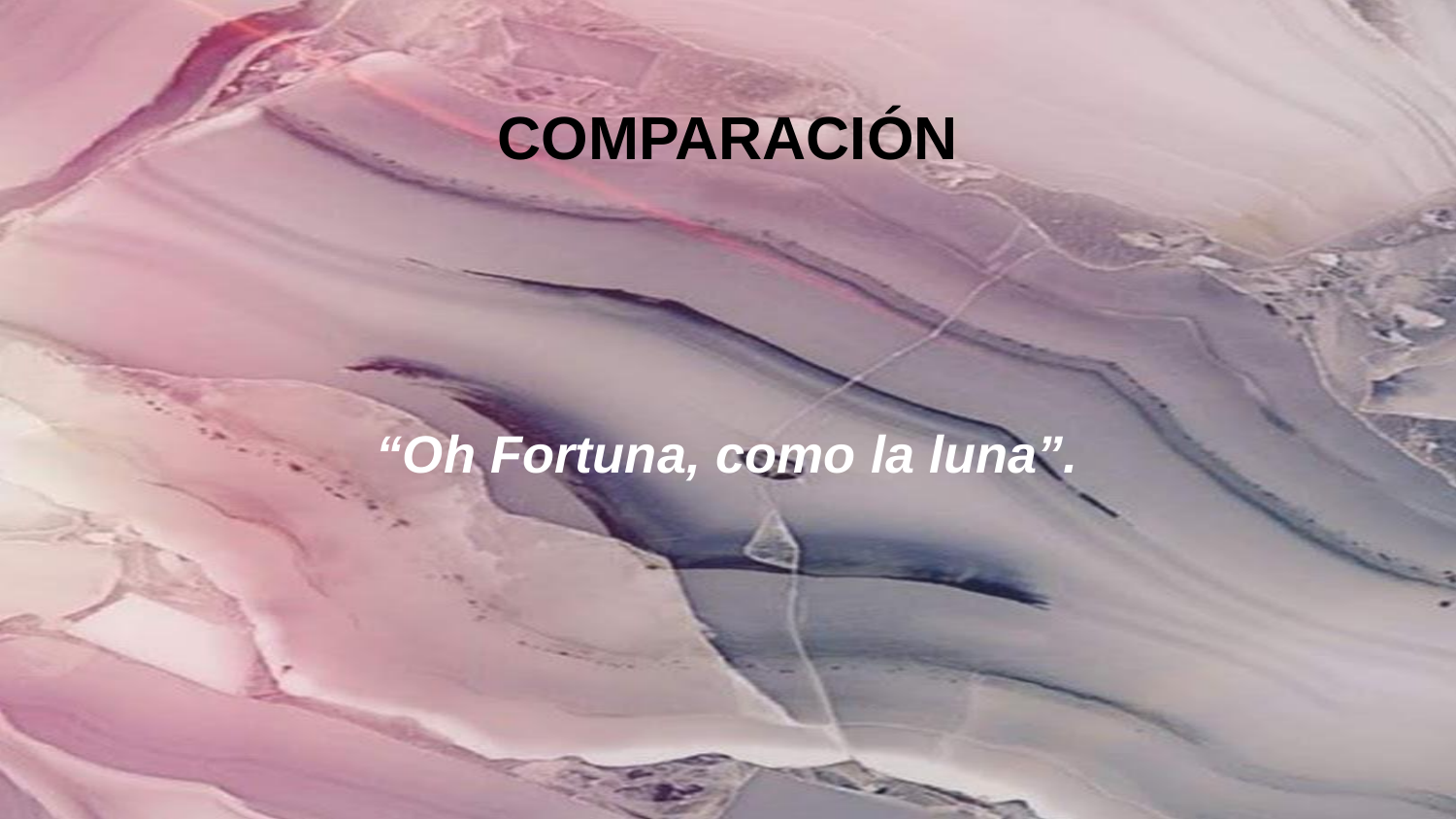

# COMPARACIÓN
“Oh Fortuna, como la luna”.